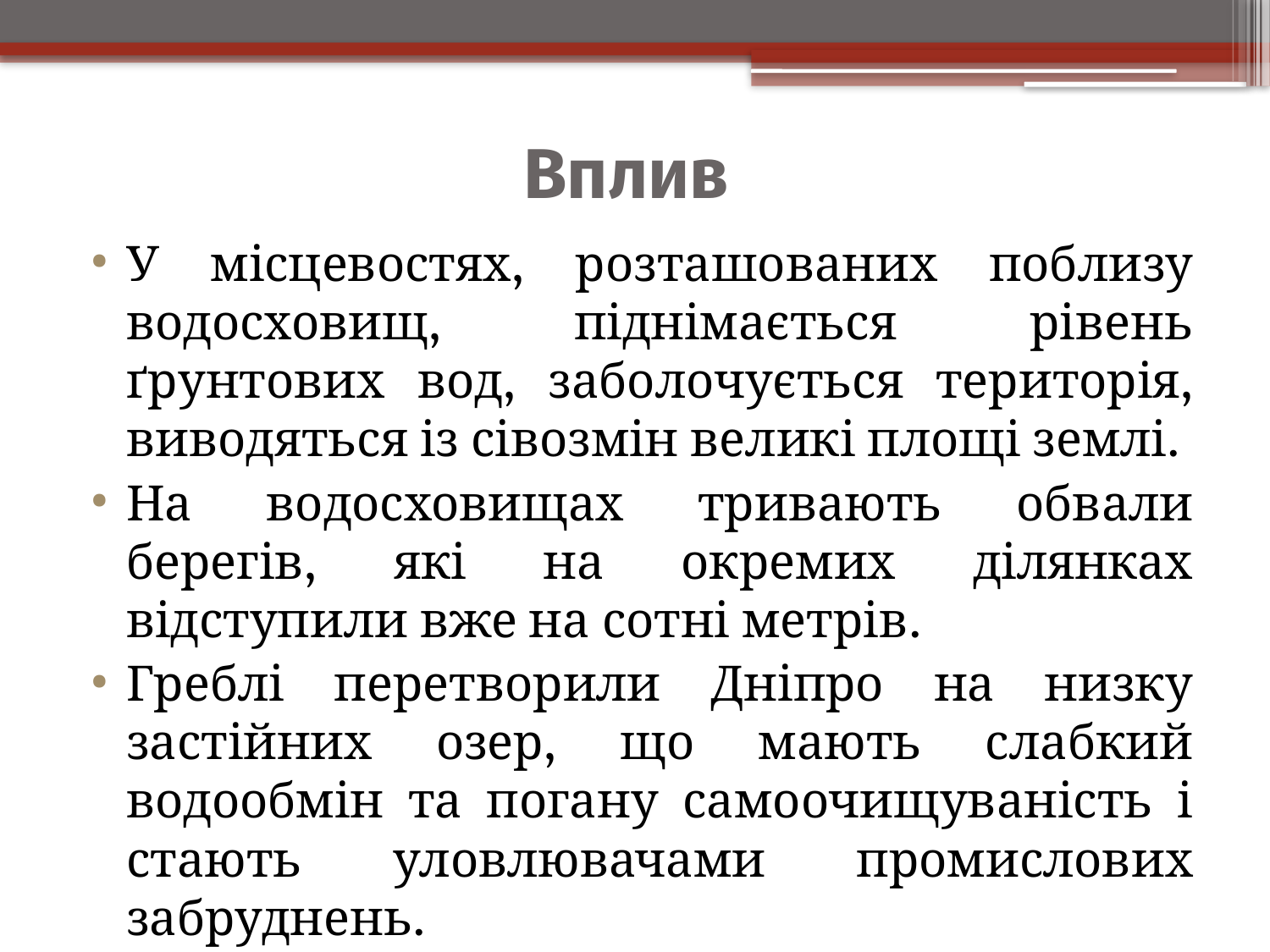

# Вплив
У місцевостях, розташованих поблизу водосховищ, піднімається рівень ґрунтових вод, заболочується територія, виводяться із сівозмін великі площі землі.
На водосховищах тривають обвали берегів, які на окремих ділянках відступили вже на сотні метрів.
Греблі перетворили Дніпро на низку застійних озер, що мають слабкий водообмін та погану самоочищуваність і стають уловлювачами промислових забруднень.